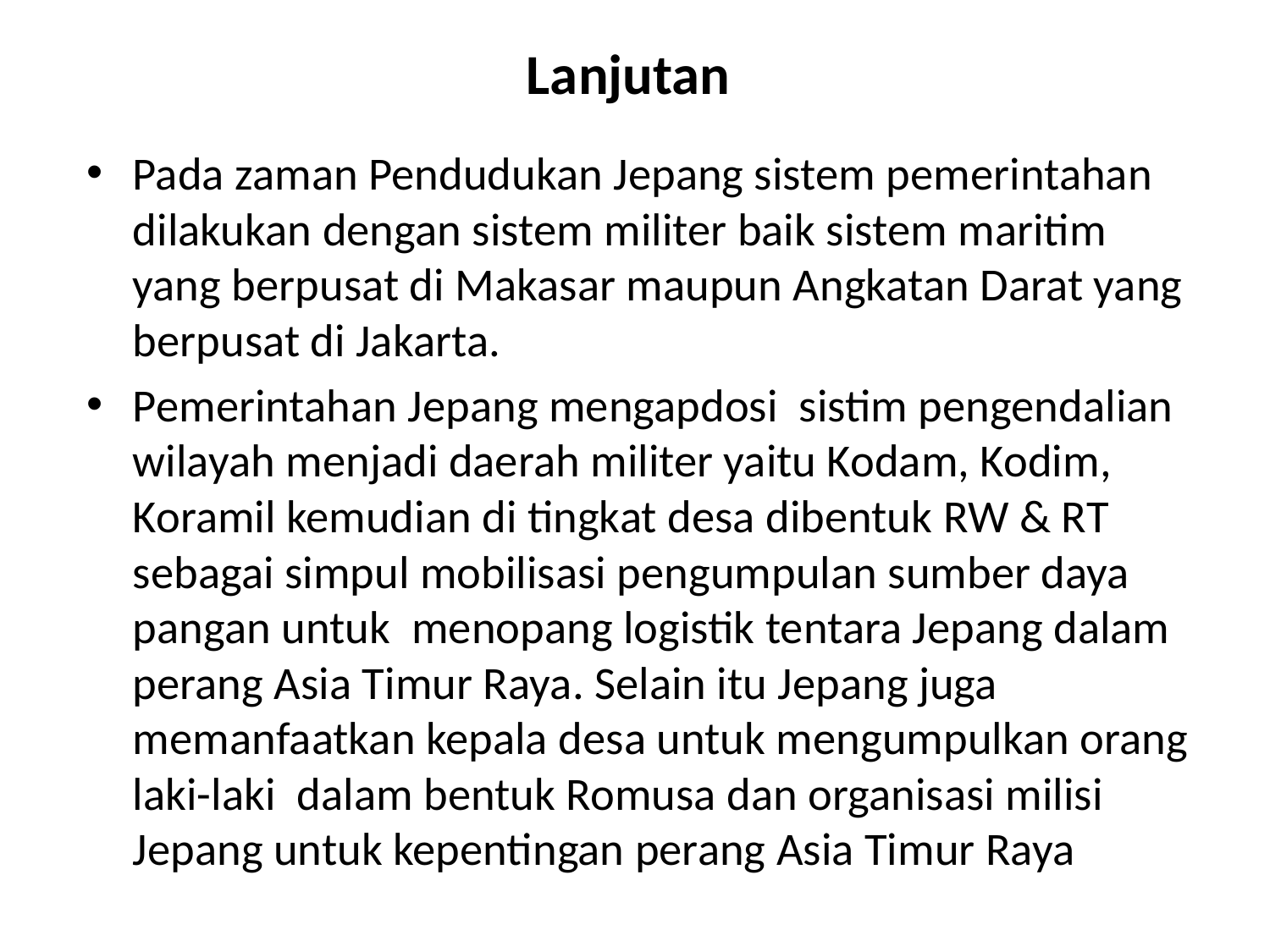

# Lanjutan
Pada zaman Pendudukan Jepang sistem pemerintahan  dilakukan dengan sistem militer baik sistem maritim yang berpusat di Makasar maupun Angkatan Darat yang berpusat di Jakarta.
Pemerintahan Jepang mengapdosi  sistim pengendalian wilayah menjadi daerah militer yaitu Kodam, Kodim, Koramil kemudian di tingkat desa dibentuk RW & RT sebagai simpul mobilisasi pengumpulan sumber daya pangan untuk  menopang logistik tentara Jepang dalam perang Asia Timur Raya. Selain itu Jepang juga memanfaatkan kepala desa untuk mengumpulkan orang laki-laki  dalam bentuk Romusa dan organisasi milisi Jepang untuk kepentingan perang Asia Timur Raya